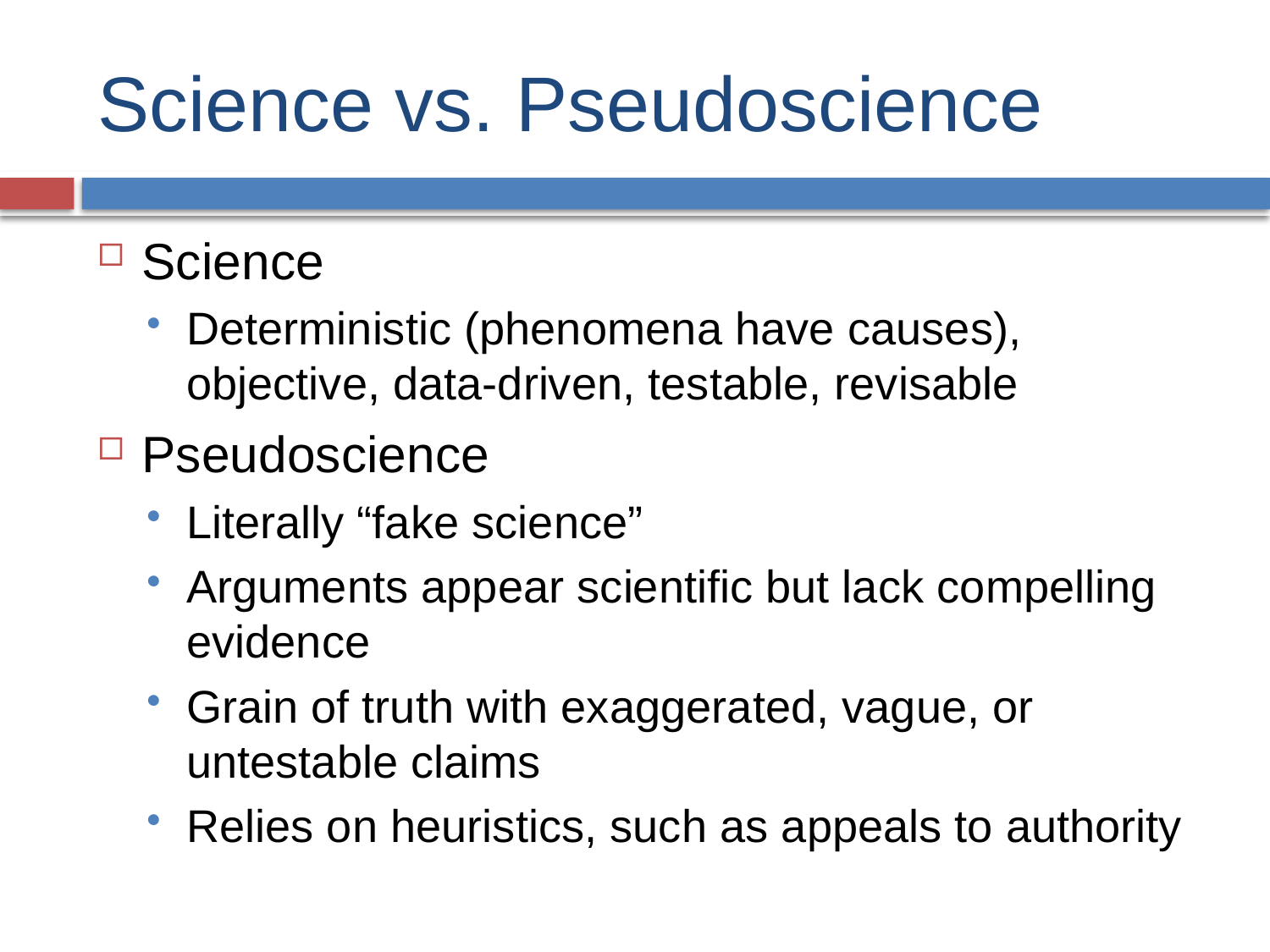

# Science vs. Pseudoscience
Science
Deterministic (phenomena have causes), objective, data-driven, testable, revisable
Pseudoscience
Literally “fake science”
Arguments appear scientific but lack compelling evidence
Grain of truth with exaggerated, vague, or untestable claims
Relies on heuristics, such as appeals to authority